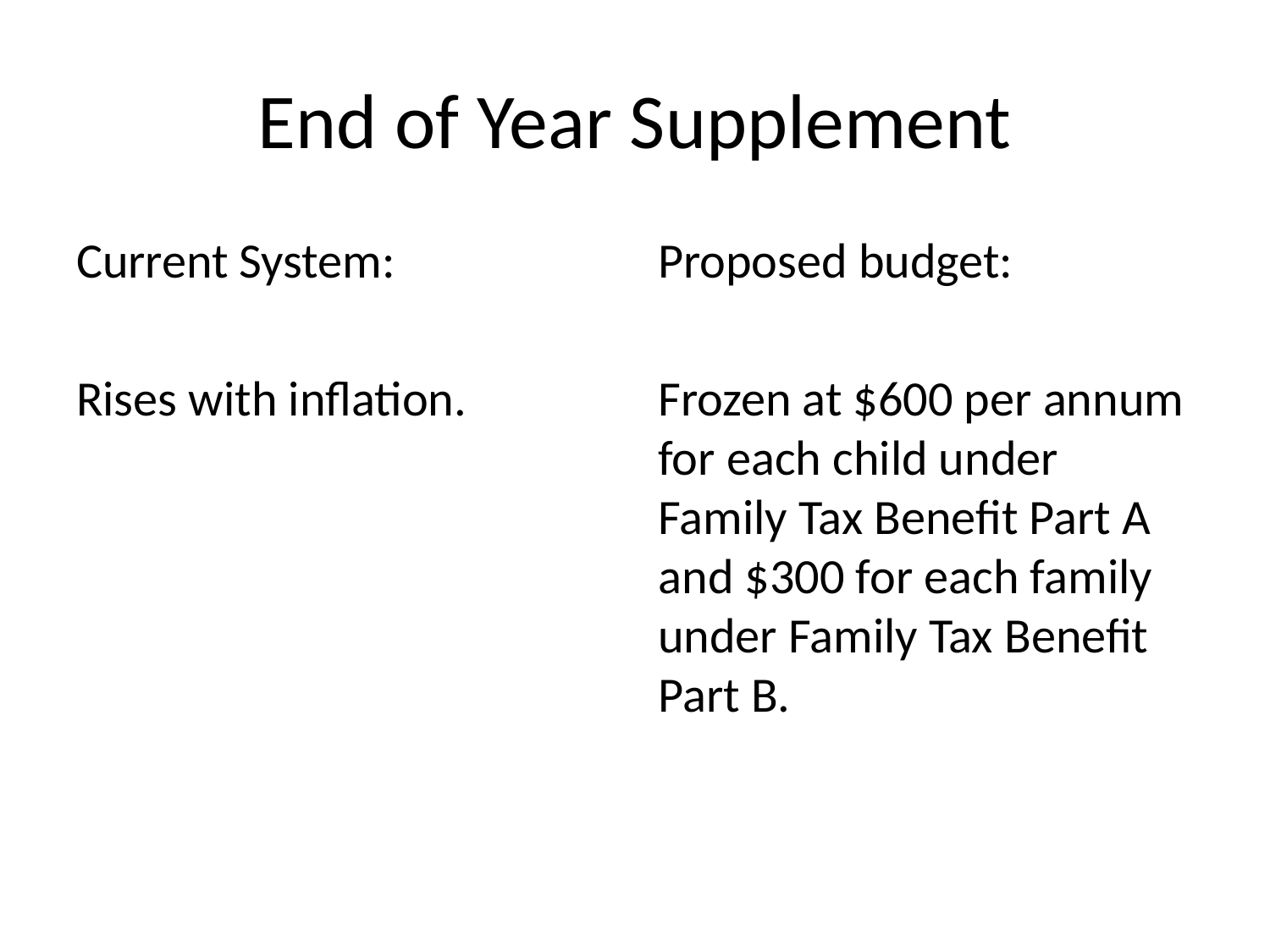

# End of Year Supplement
Current System:

Rises with inflation.
Proposed budget:

Frozen at $600 per annum for each child under Family Tax Benefit Part A and $300 for each family under Family Tax Benefit Part B.